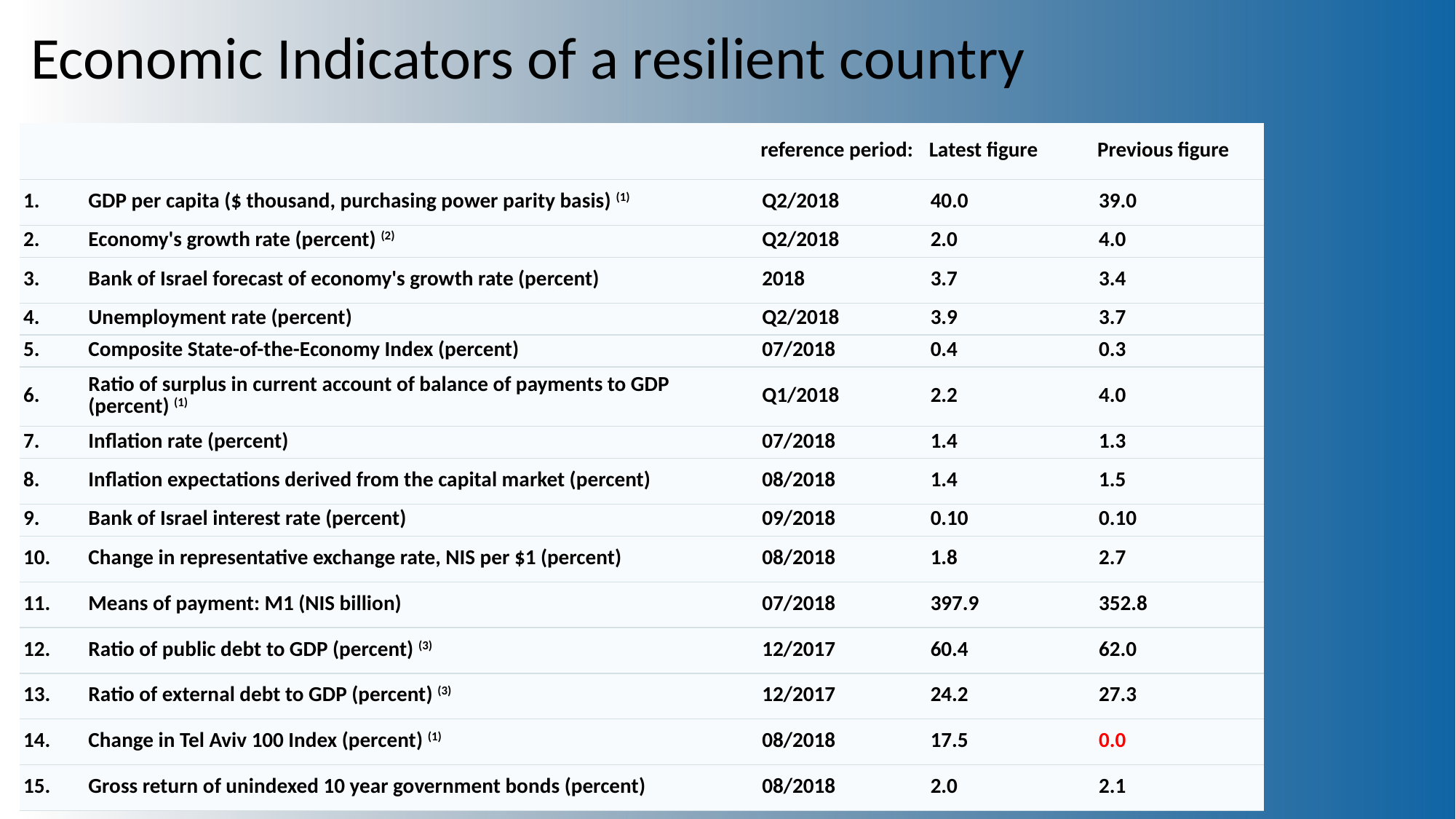

# Economic Indicators of a resilient country
|  |  | reference period: | Latest figure | Previous figure |
| --- | --- | --- | --- | --- |
| 1. | GDP per capita ($ thousand, purchasing power parity basis) (1) | Q2/2018 | 40.0 | 39.0 |
| 2. | Economy's growth rate (percent) (2) | Q2/2018 | 2.0 | 4.0 |
| 3. | Bank of Israel forecast of economy's growth rate (percent) | 2018 | 3.7 | 3.4 |
| 4. | Unemployment rate (percent) | Q2/2018 | 3.9 | 3.7 |
| 5. | Composite State-of-the-Economy Index (percent) | 07/2018 | 0.4 | 0.3 |
| 6. | Ratio of surplus in current account of balance of payments to GDP (percent) (1) | Q1/2018 | 2.2 | 4.0 |
| 7. | Inflation rate (percent) | 07/2018 | 1.4 | 1.3 |
| 8. | Inflation expectations derived from the capital market (percent) | 08/2018 | 1.4 | 1.5 |
| 9. | Bank of Israel interest rate (percent) | 09/2018 | 0.10 | 0.10 |
| 10. | Change in representative exchange rate, NIS per $1 (percent) | 08/2018 | 1.8 | 2.7 |
| 11. | Means of payment: M1 (NIS billion) | 07/2018 | 397.9 | 352.8 |
| 12. | Ratio of public debt to GDP (percent) (3) | 12/2017 | 60.4 | 62.0 |
| 13. | Ratio of external debt to GDP (percent) (3) | 12/2017 | 24.2 | 27.3 |
| 14. | Change in Tel Aviv 100 Index (percent) (1) | 08/2018 | 17.5 | 0.0 |
| 15. | Gross return of unindexed 10 year government bonds (percent) | 08/2018 | 2.0 | 2.1 |